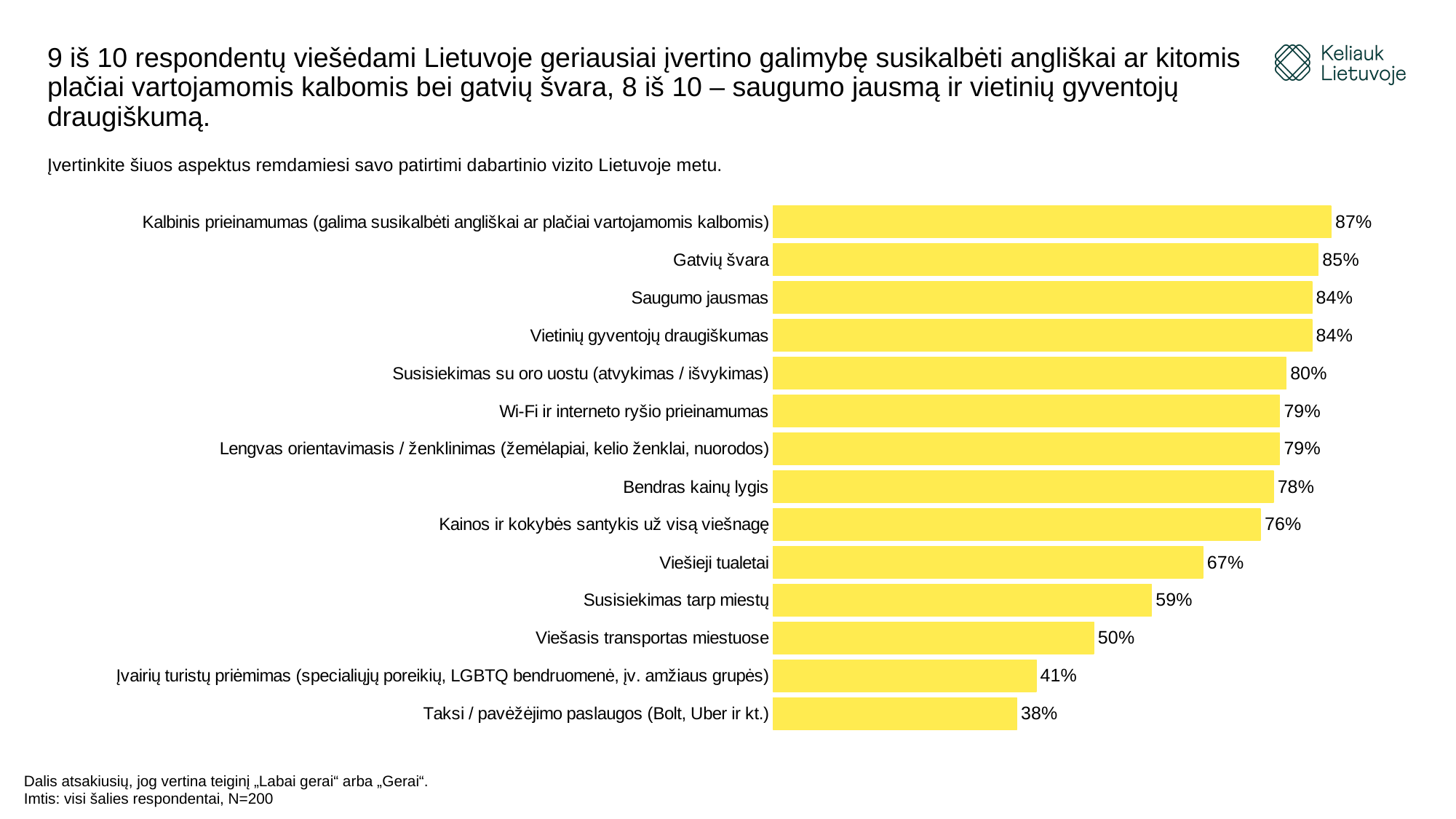

# 9 iš 10 respondentų viešėdami Lietuvoje geriausiai įvertino galimybę susikalbėti angliškai ar kitomis plačiai vartojamomis kalbomis bei gatvių švara, 8 iš 10 – saugumo jausmą ir vietinių gyventojų draugiškumą.
Įvertinkite šiuos aspektus remdamiesi savo patirtimi dabartinio vizito Lietuvoje metu.

### Chart

| Category |  |
|---|---|
| Kalbinis prieinamumas (galima susikalbėti angliškai ar plačiai vartojamomis kalbomis) | 0.87 |
| Gatvių švara | 0.85 |
| Saugumo jausmas | 0.84 |
| Vietinių gyventojų draugiškumas | 0.84 |
| Susisiekimas su oro uostu (atvykimas / išvykimas) | 0.8 |
| Wi-Fi ir interneto ryšio prieinamumas | 0.79 |
| Lengvas orientavimasis / ženklinimas (žemėlapiai, kelio ženklai, nuorodos) | 0.79 |
| Bendras kainų lygis | 0.78 |
| Kainos ir kokybės santykis už visą viešnagę | 0.76 |
| Viešieji tualetai | 0.67 |
| Susisiekimas tarp miestų | 0.59 |
| Viešasis transportas miestuose | 0.5 |
| Įvairių turistų priėmimas (specialiųjų poreikių, LGBTQ bendruomenė, įv. amžiaus grupės) | 0.41 |
| Taksi / pavėžėjimo paslaugos (Bolt, Uber ir kt.) | 0.38 |
Dalis atsakiusių, jog vertina teiginį „Labai gerai“ arba „Gerai“.
Imtis: visi šalies respondentai, N=200